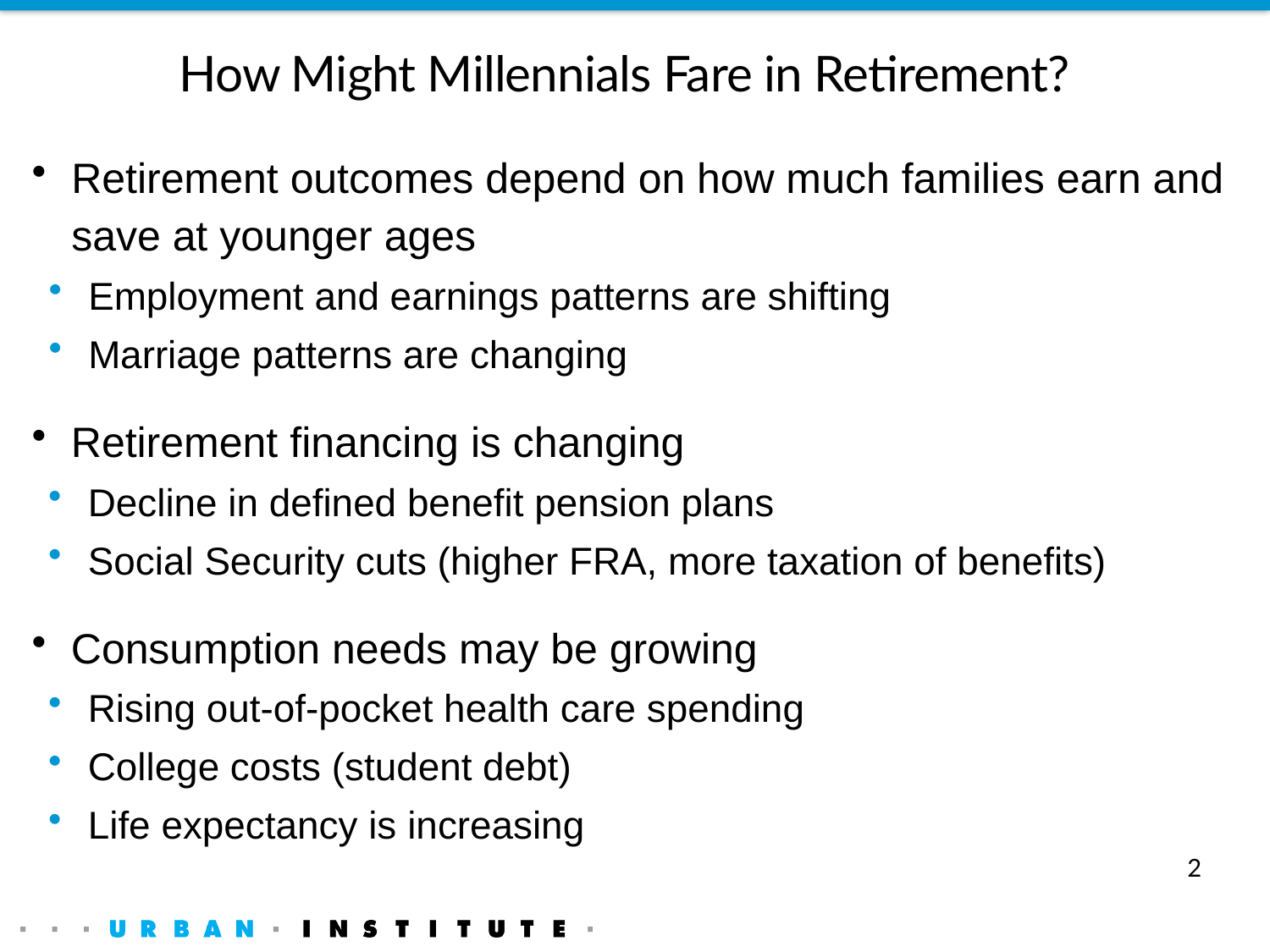

# How Might Millennials Fare in Retirement?
Retirement outcomes depend on how much families earn and save at younger ages
Employment and earnings patterns are shifting
Marriage patterns are changing
Retirement financing is changing
Decline in defined benefit pension plans
Social Security cuts (higher FRA, more taxation of benefits)
Consumption needs may be growing
Rising out-of-pocket health care spending
College costs (student debt)
Life expectancy is increasing

2